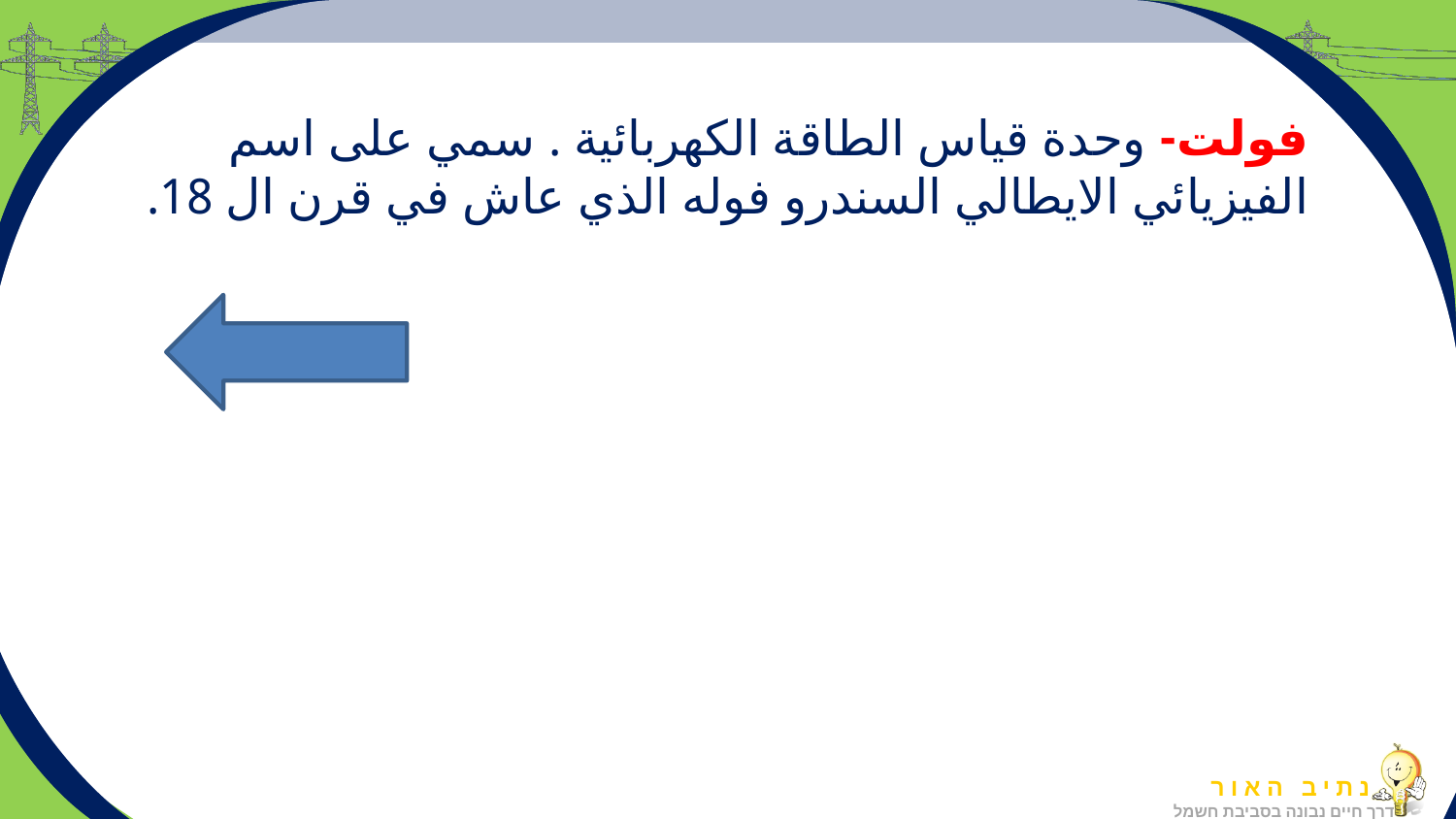

# فولت- وحدة قياس الطاقة الكهربائية . سمي على اسم الفيزيائي الايطالي السندرو فوله الذي عاش في قرن ال 18.